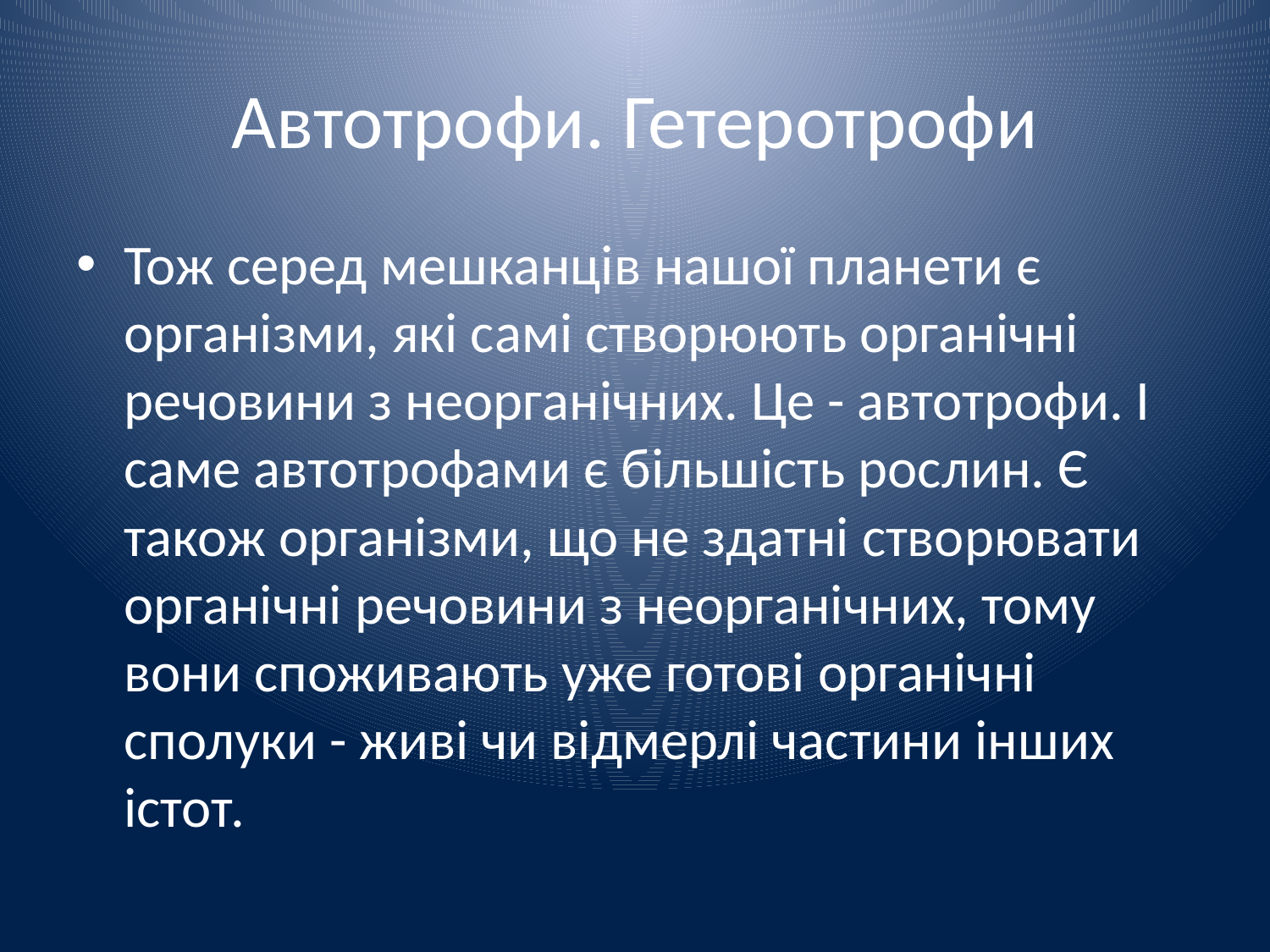

# Автотрофи. Гетеротрофи
Тож серед мешканців нашої планети є організми, які самі створюють органічні речовини з неорганічних. Це - автотрофи. І саме автотрофами є більшість рослин. Є також організми, що не здатні створювати органічні речовини з неорганічних, тому вони споживають уже готові органічні сполуки - живі чи відмерлі частини інших істот.